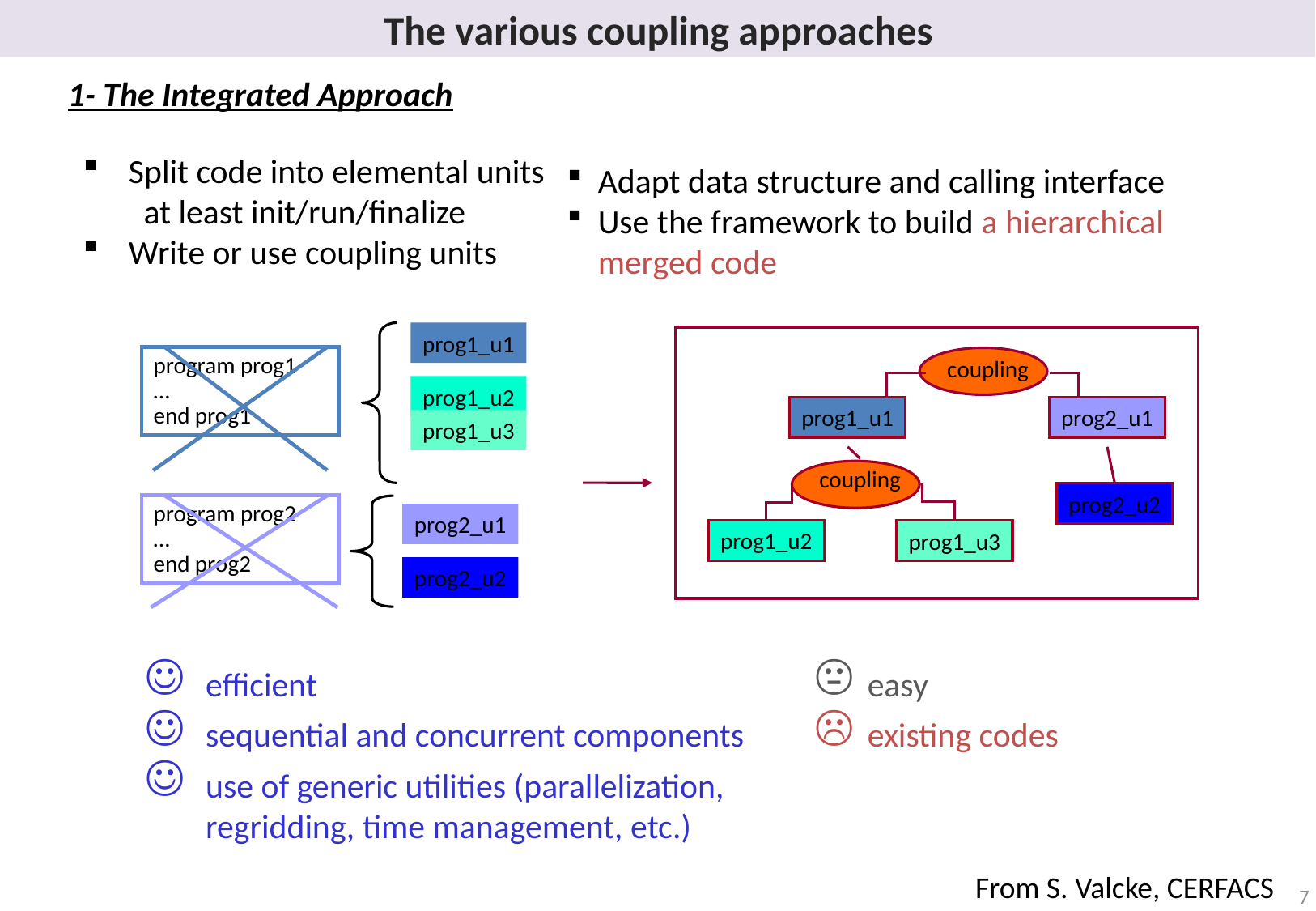

# The various coupling approaches
1- The Integrated Approach
Split code into elemental units
at least init/run/finalize
Write or use coupling units

Adapt data structure and calling interface
Use the framework to build a hierarchical merged code

prog1_u1
program prog1
…
end prog1

prog1_u2
prog1_u3
program prog2
…
end prog2

prog2_u1
prog2_u2

coupling
prog1_u1
prog2_u1
coupling

prog2_u2
prog1_u2
prog1_u3
efficient
sequential and concurrent components
use of generic utilities (parallelization, regridding, time management, etc.)
 easy
 existing codes
From S. Valcke, CERFACS
7